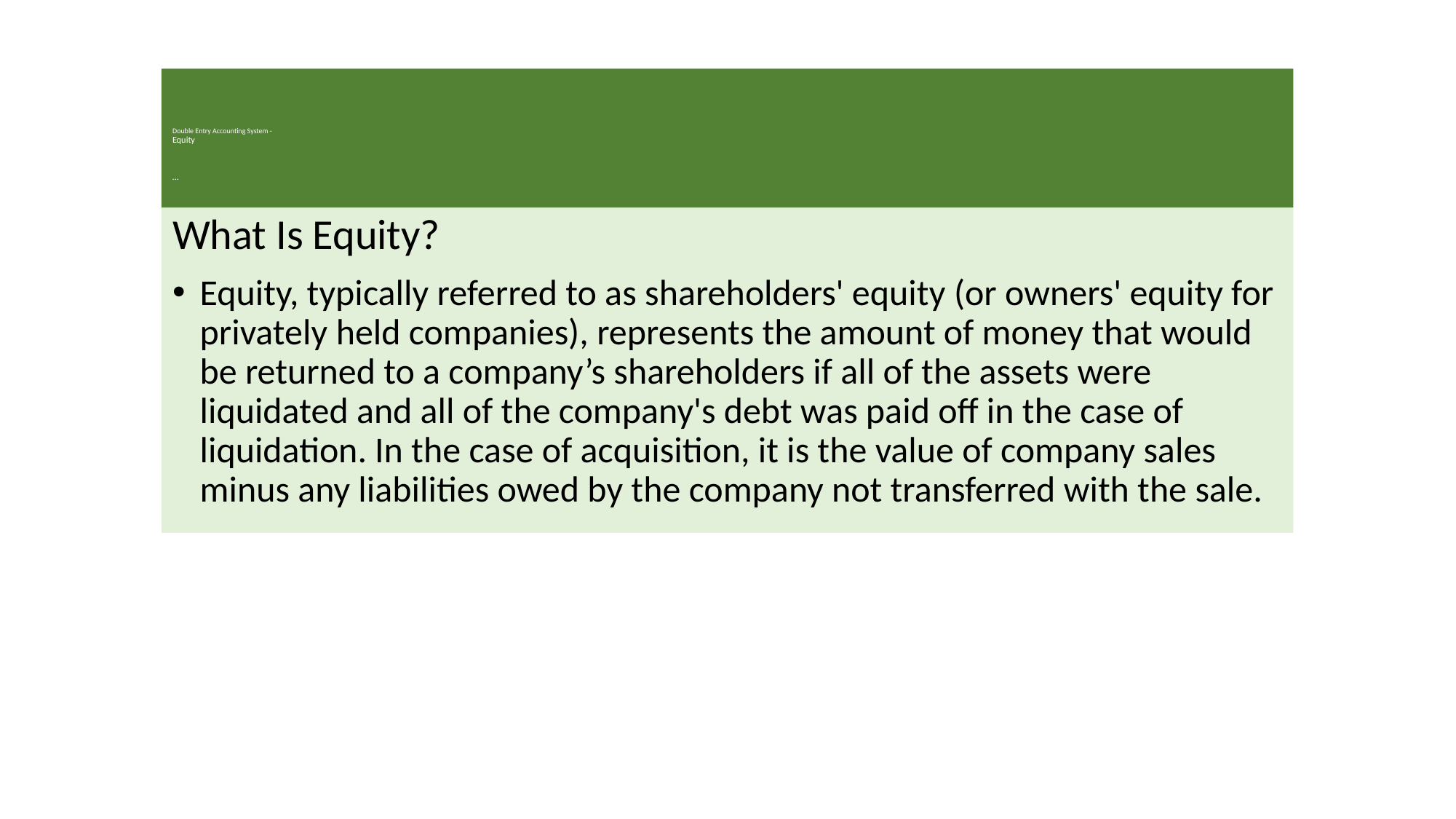

# Double Entry Accounting System - Equity …
What Is Equity?
Equity, typically referred to as shareholders' equity (or owners' equity for privately held companies), represents the amount of money that would be returned to a company’s shareholders if all of the assets were liquidated and all of the company's debt was paid off in the case of liquidation. In the case of acquisition, it is the value of company sales minus any liabilities owed by the company not transferred with the sale.